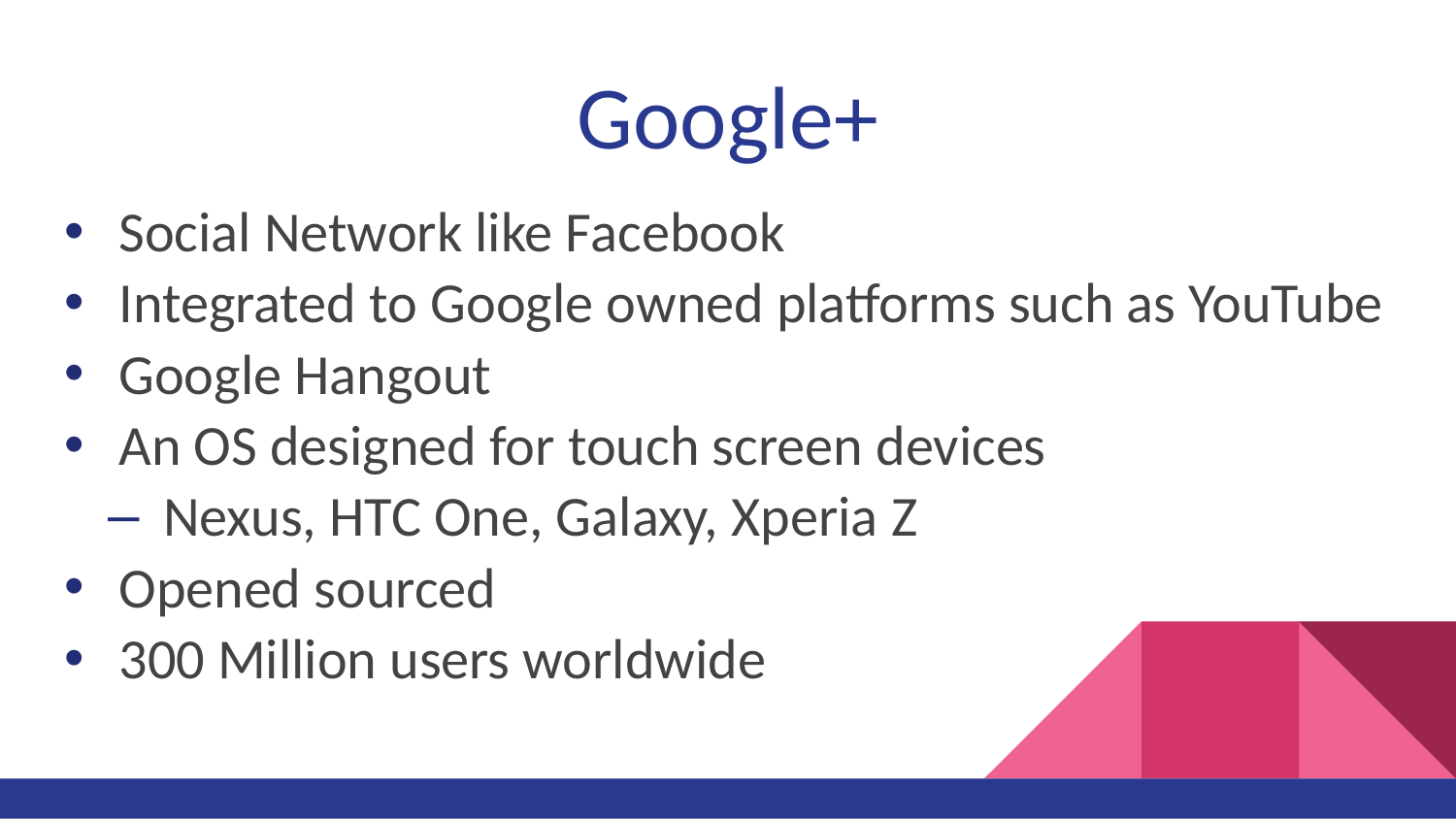

# Google+
Social Network like Facebook
Integrated to Google owned platforms such as YouTube
Google Hangout
An OS designed for touch screen devices
Nexus, HTC One, Galaxy, Xperia Z
Opened sourced
300 Million users worldwide